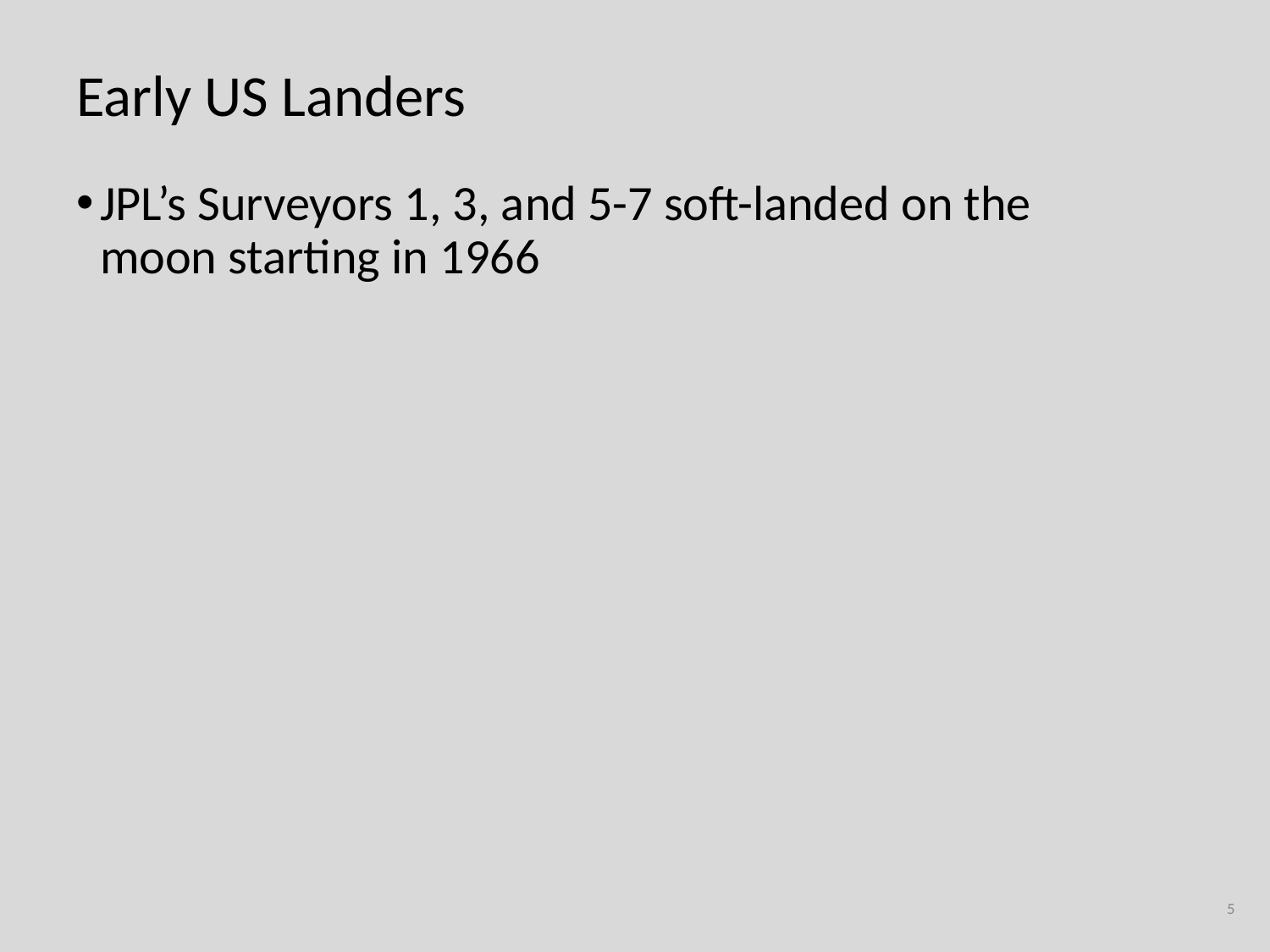

# Early US Landers
JPL’s Surveyors 1, 3, and 5-7 soft-landed on the moon starting in 1966

5